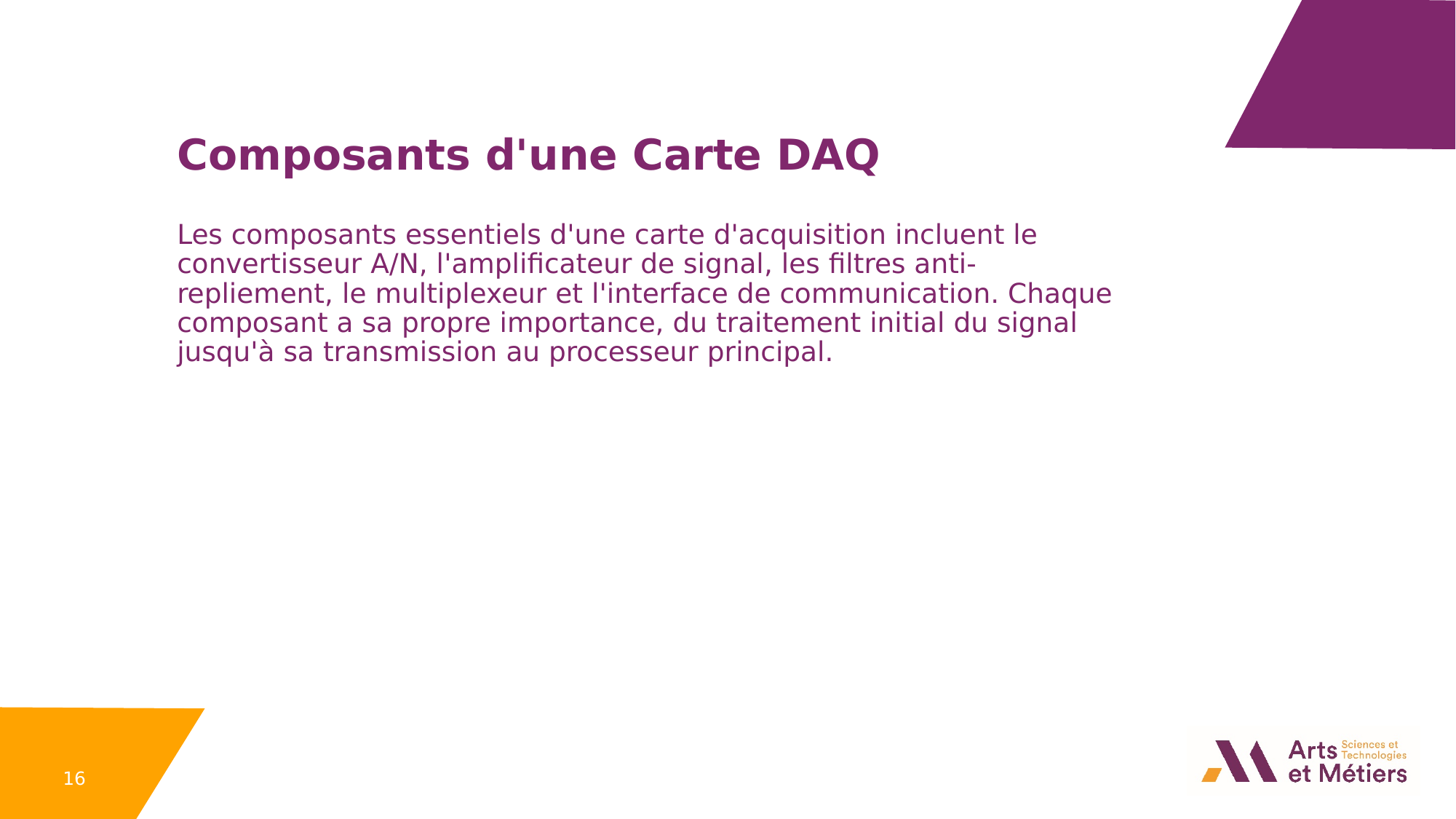

Composants d'une Carte DAQ
Les composants essentiels d'une carte d'acquisition incluent le convertisseur A/N, l'amplificateur de signal, les filtres anti-repliement, le multiplexeur et l'interface de communication. Chaque composant a sa propre importance, du traitement initial du signal jusqu'à sa transmission au processeur principal.
16